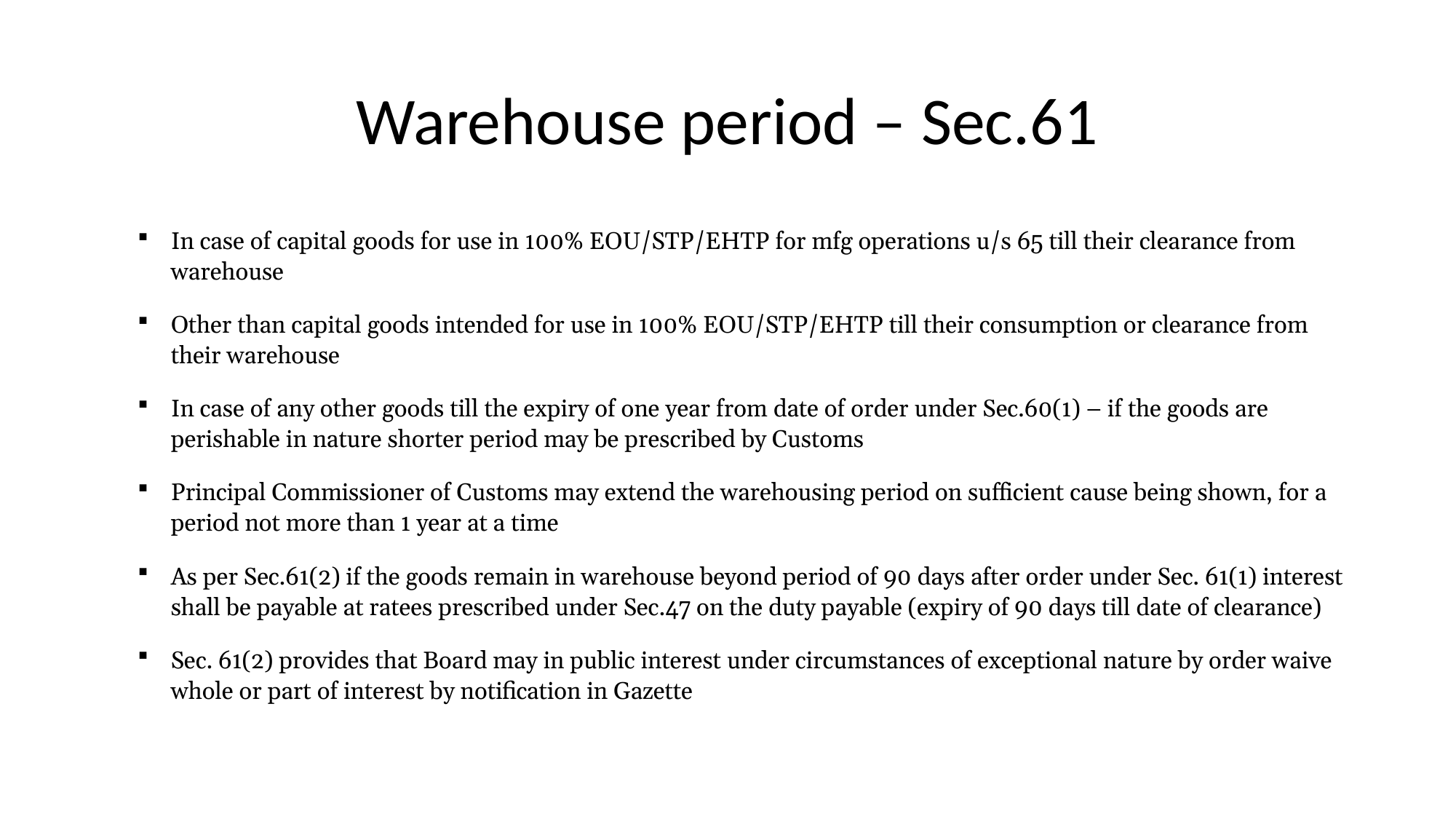

# Warehouse period – Sec.61
In case of capital goods for use in 100% EOU/STP/EHTP for mfg operations u/s 65 till their clearance from warehouse
Other than capital goods intended for use in 100% EOU/STP/EHTP till their consumption or clearance from their warehouse
In case of any other goods till the expiry of one year from date of order under Sec.60(1) – if the goods are perishable in nature shorter period may be prescribed by Customs
Principal Commissioner of Customs may extend the warehousing period on sufficient cause being shown, for a period not more than 1 year at a time
As per Sec.61(2) if the goods remain in warehouse beyond period of 90 days after order under Sec. 61(1) interest shall be payable at ratees prescribed under Sec.47 on the duty payable (expiry of 90 days till date of clearance)
Sec. 61(2) provides that Board may in public interest under circumstances of exceptional nature by order waive whole or part of interest by notification in Gazette